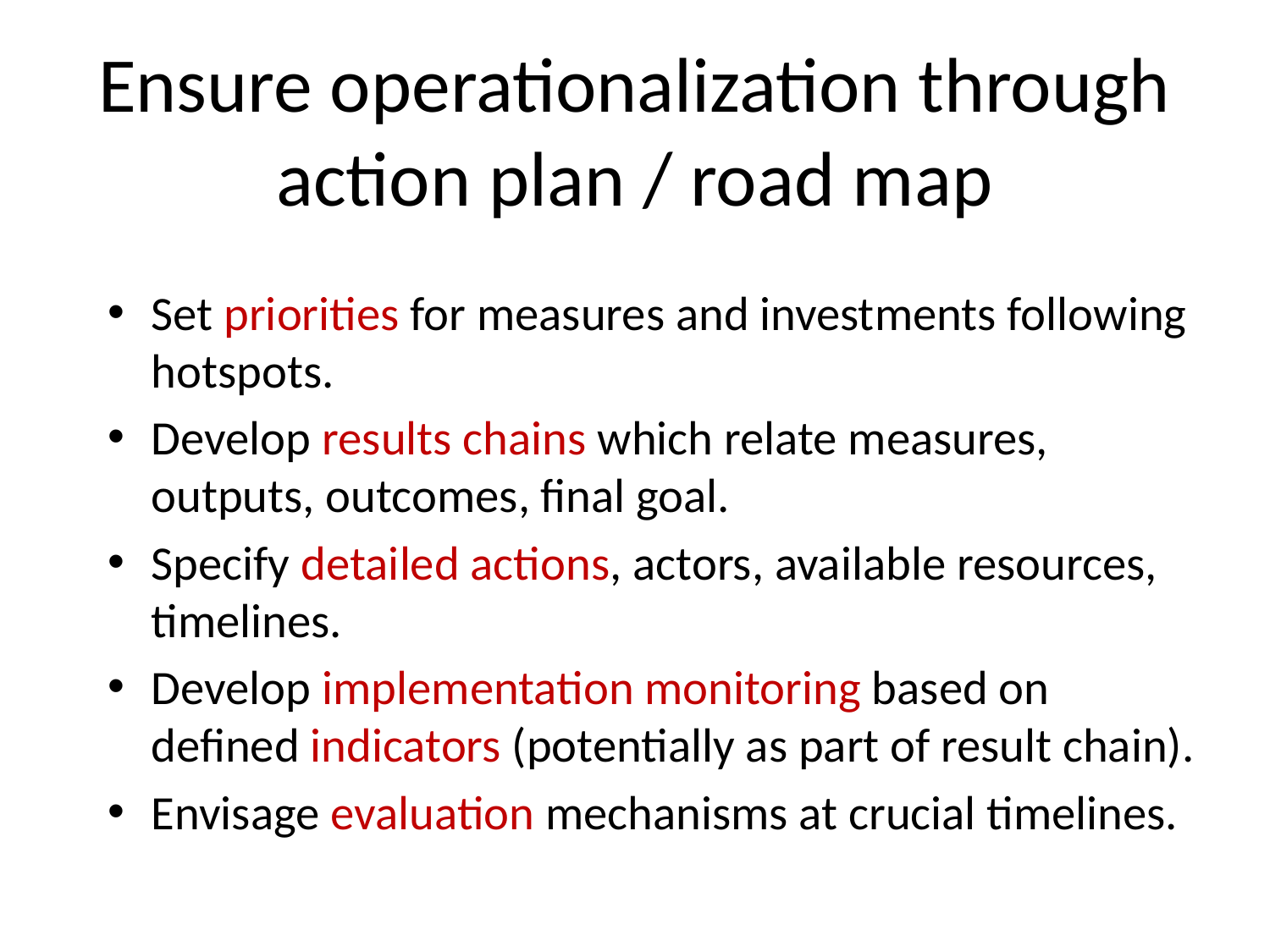

Ensure operationalization through action plan / road map
Set priorities for measures and investments following hotspots.
Develop results chains which relate measures, outputs, outcomes, final goal.
Specify detailed actions, actors, available resources, timelines.
Develop implementation monitoring based on defined indicators (potentially as part of result chain).
Envisage evaluation mechanisms at crucial timelines.